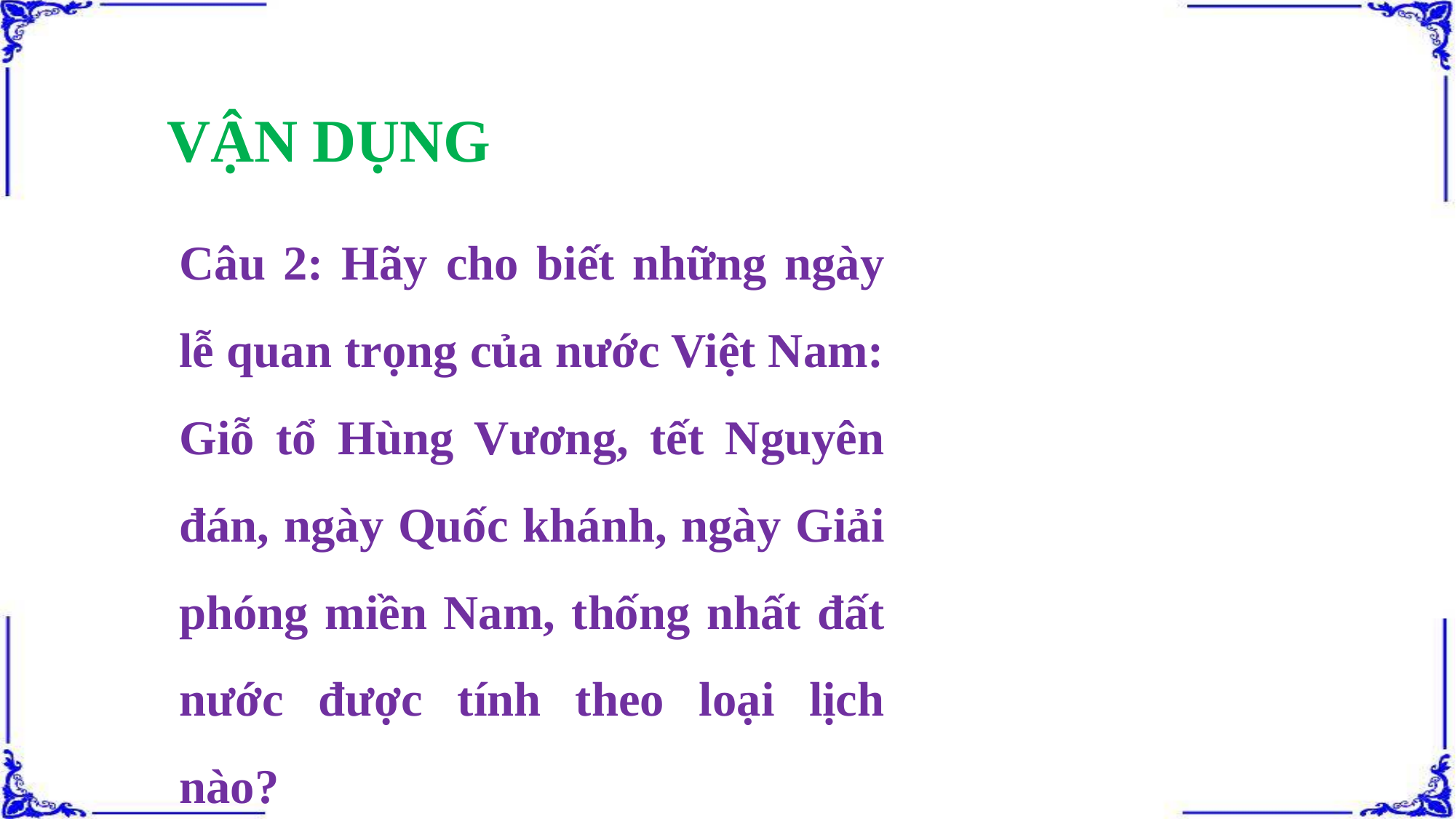

VẬN DỤNG
Câu 2: Hãy cho biết những ngày lễ quan trọng của nước Việt Nam: Giỗ tổ Hùng Vương, tết Nguyên đán, ngày Quốc khánh, ngày Giải phóng miền Nam, thống nhất đất nước được tính theo loại lịch nào?